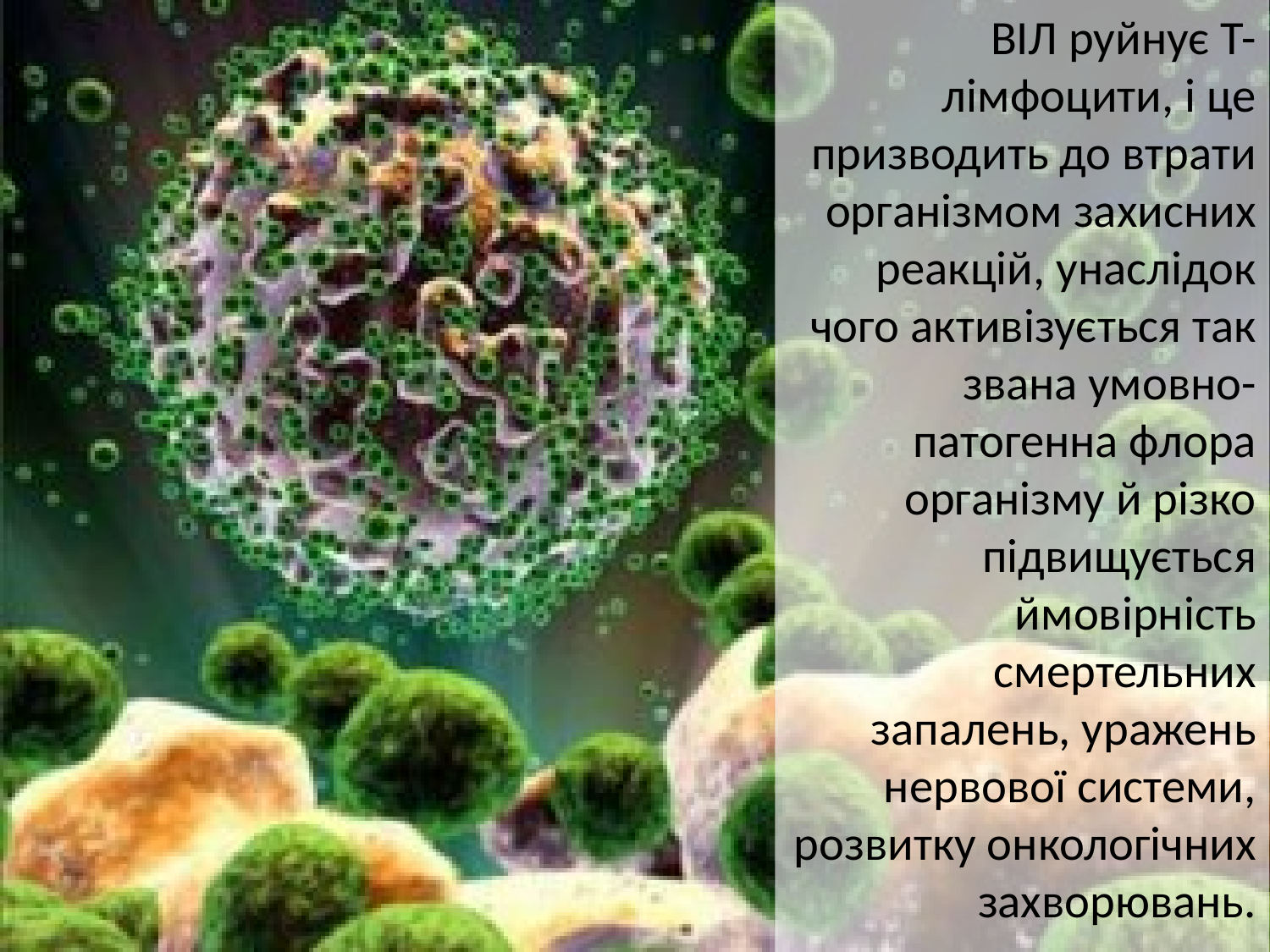

ВІЛ руйнує Т-лімфоцити, і це призводить до втрати організмом захисних реакцій, унаслідок чого активізується так звана умовно-патогенна флора організму й різко підвищується ймовірність смертельних запалень, уражень нервової системи, розвитку онкологічних захворювань.